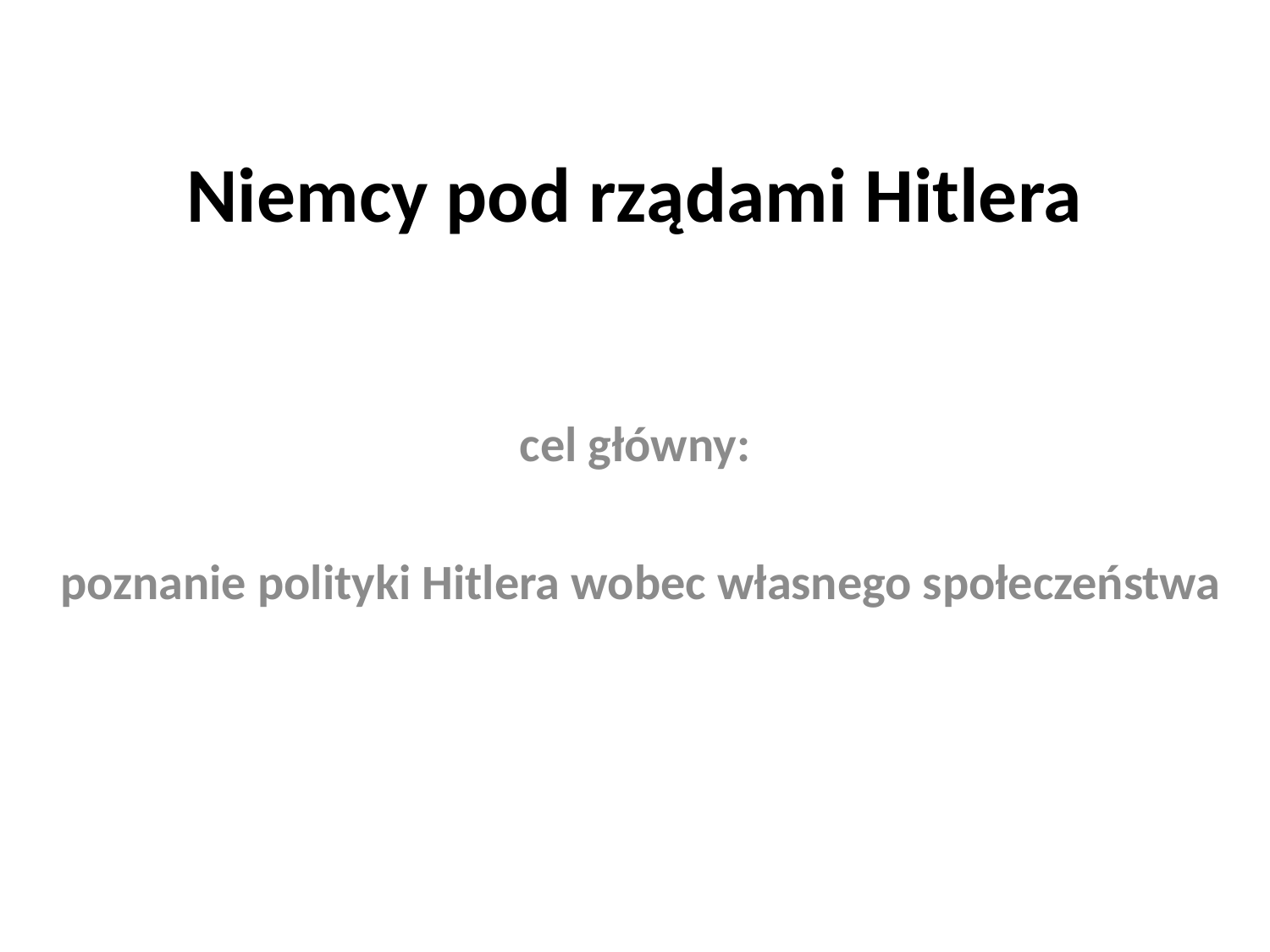

# Niemcy pod rządami Hitlera
cel główny:

 poznanie polityki Hitlera wobec własnego społeczeństwa